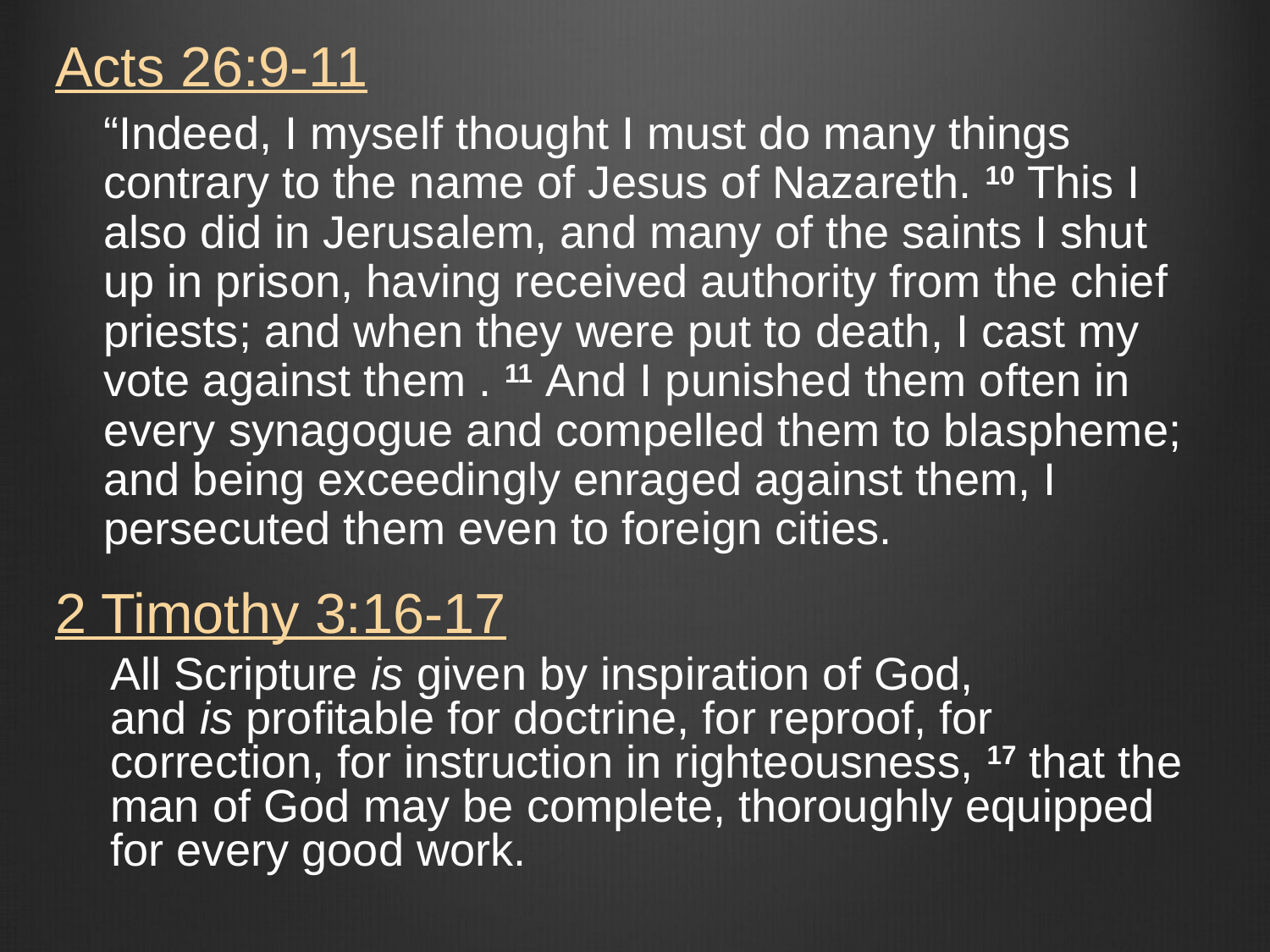

Acts 26:9-11
“Indeed, I myself thought I must do many things contrary to the name of Jesus of Nazareth. 10 This I also did in Jerusalem, and many of the saints I shut up in prison, having received authority from the chief priests; and when they were put to death, I cast my vote against them . 11 And I punished them often in every synagogue and compelled them to blaspheme; and being exceedingly enraged against them, I persecuted them even to foreign cities.
2 Timothy 3:16-17
All Scripture is given by inspiration of God, and is profitable for doctrine, for reproof, for correction, for instruction in righteousness, 17 that the man of God may be complete, thoroughly equipped for every good work.